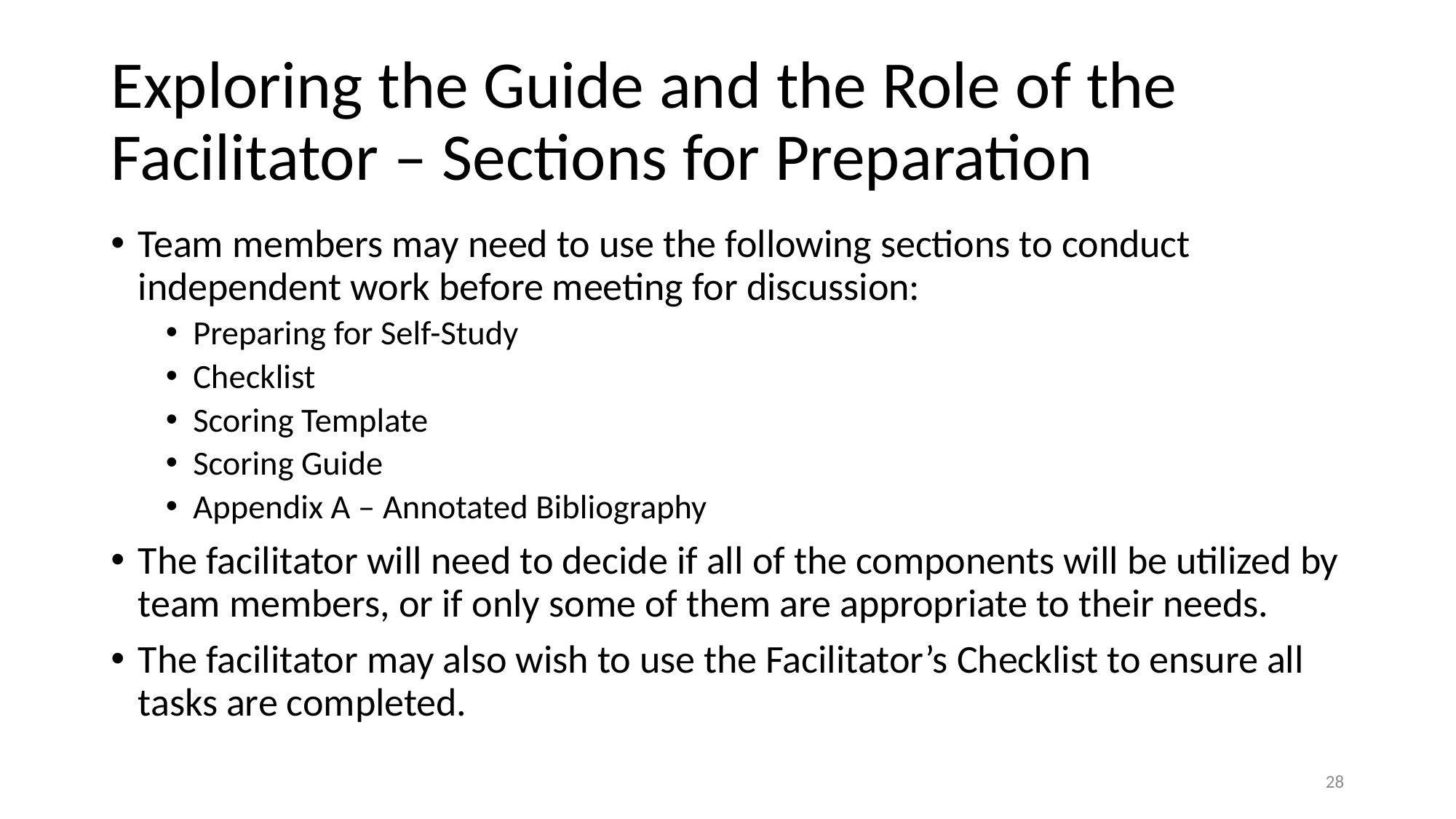

# Exploring the Guide and the Role of the Facilitator – Sections for Preparation
Team members may need to use the following sections to conduct independent work before meeting for discussion:
Preparing for Self-Study
Checklist
Scoring Template
Scoring Guide
Appendix A – Annotated Bibliography
The facilitator will need to decide if all of the components will be utilized by team members, or if only some of them are appropriate to their needs.
The facilitator may also wish to use the Facilitator’s Checklist to ensure all tasks are completed.

28